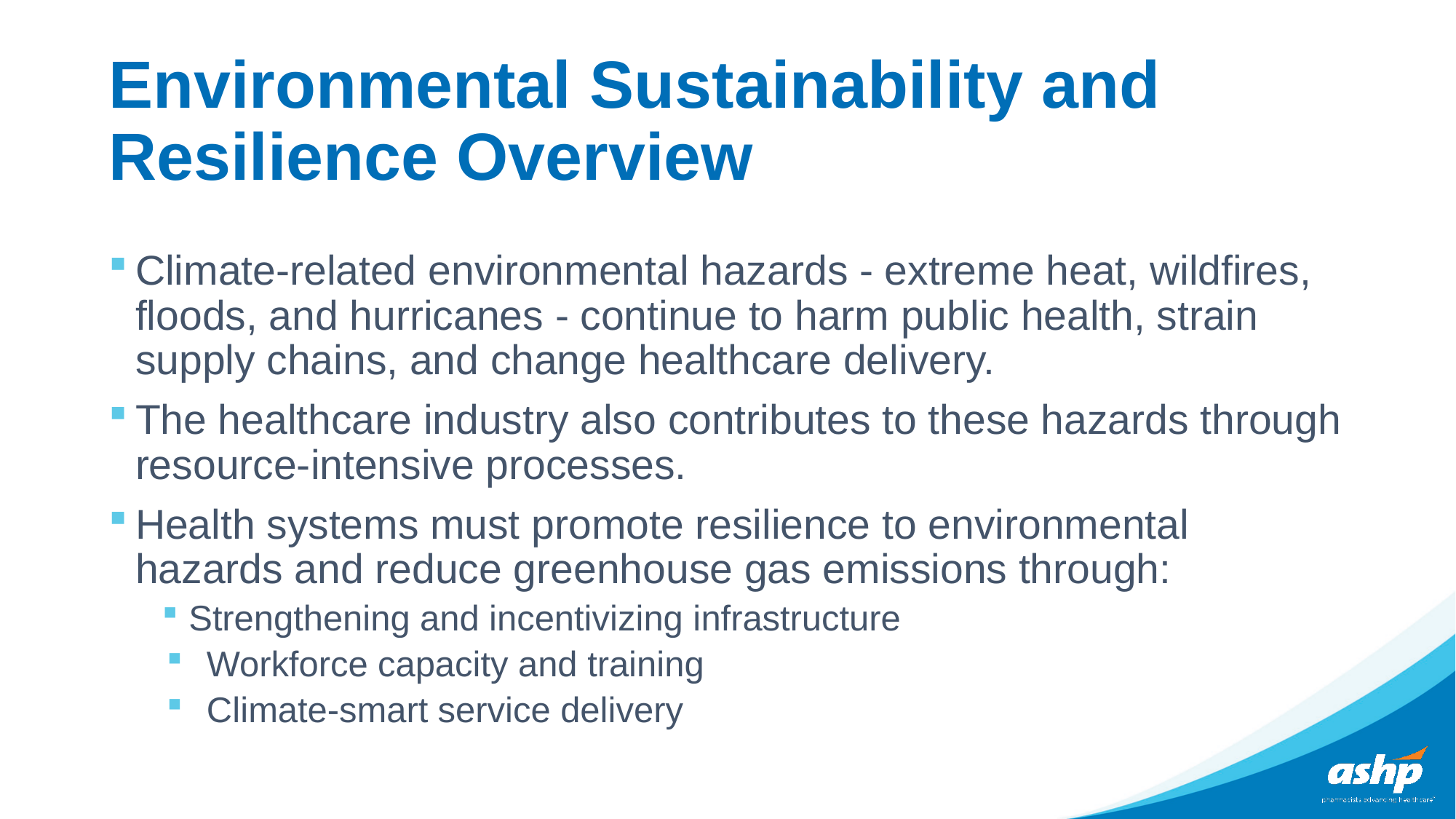

# Environmental Sustainability and Resilience Overview
Climate-related environmental hazards - extreme heat, wildfires, floods, and hurricanes - continue to harm public health, strain supply chains, and change healthcare delivery.
The healthcare industry also contributes to these hazards through resource-intensive processes.
Health systems must promote resilience to environmental hazards and reduce greenhouse gas emissions through:
Strengthening and incentivizing infrastructure
Workforce capacity and training
Climate-smart service delivery